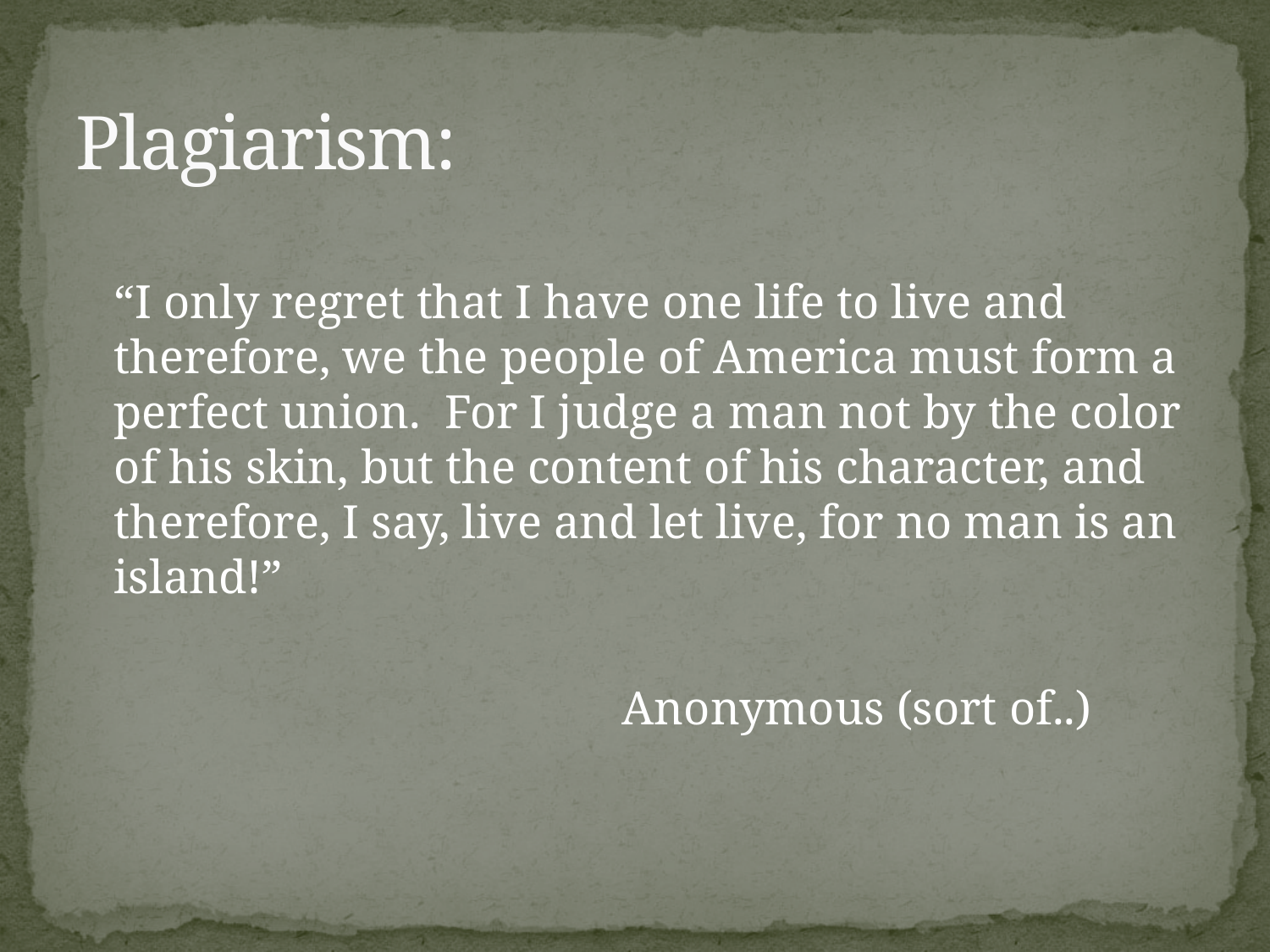

# Plagiarism:
“I only regret that I have one life to live and therefore, we the people of America must form a perfect union.  For I judge a man not by the color of his skin, but the content of his character, and therefore, I say, live and let live, for no man is an island!”

					Anonymous (sort of..)